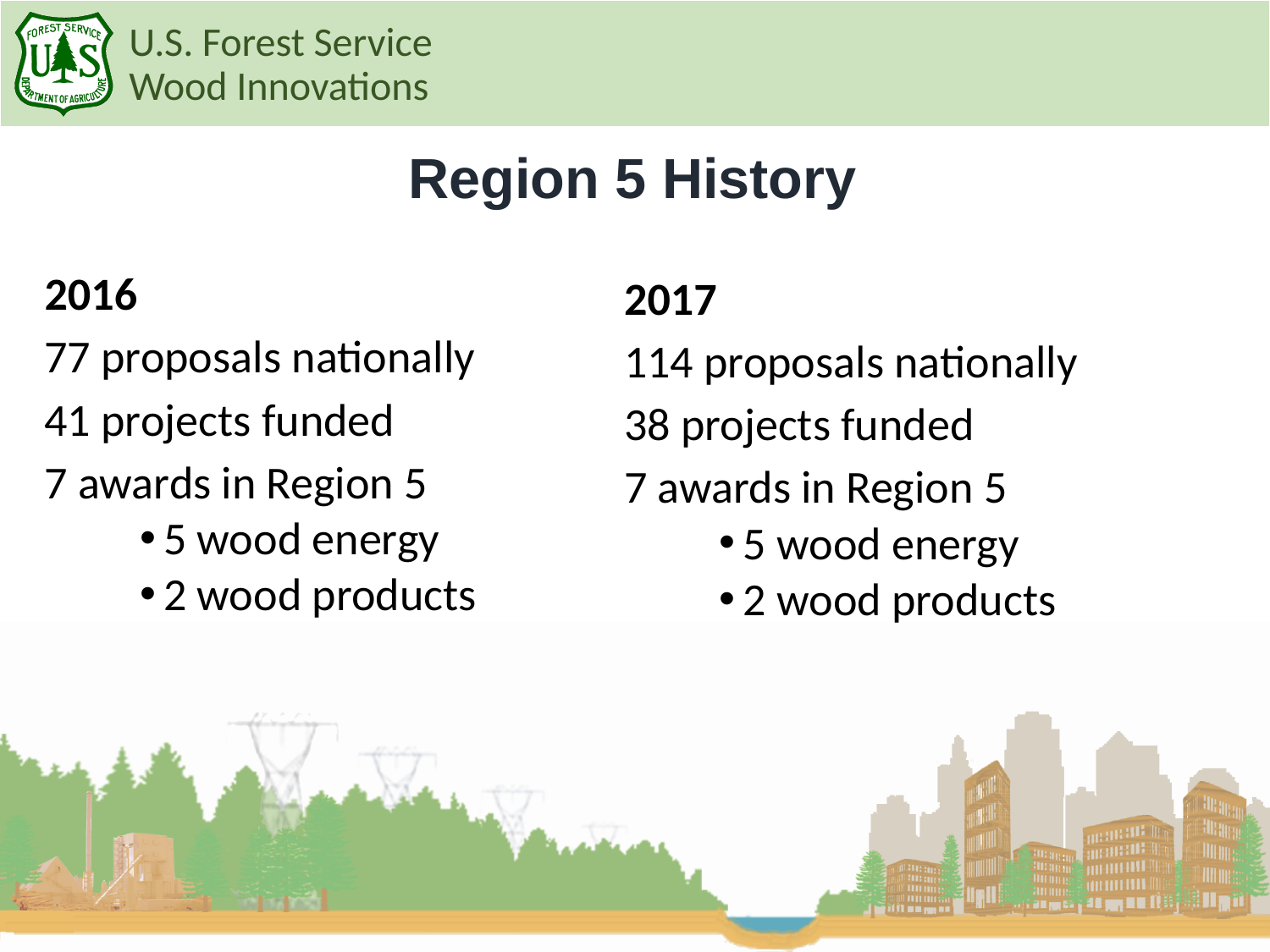

# Region 5 History

2017
114 proposals nationally
38 projects funded
7 awards in Region 5
5 wood energy
2 wood products
2016
77 proposals nationally
41 projects funded
7 awards in Region 5
5 wood energy
2 wood products